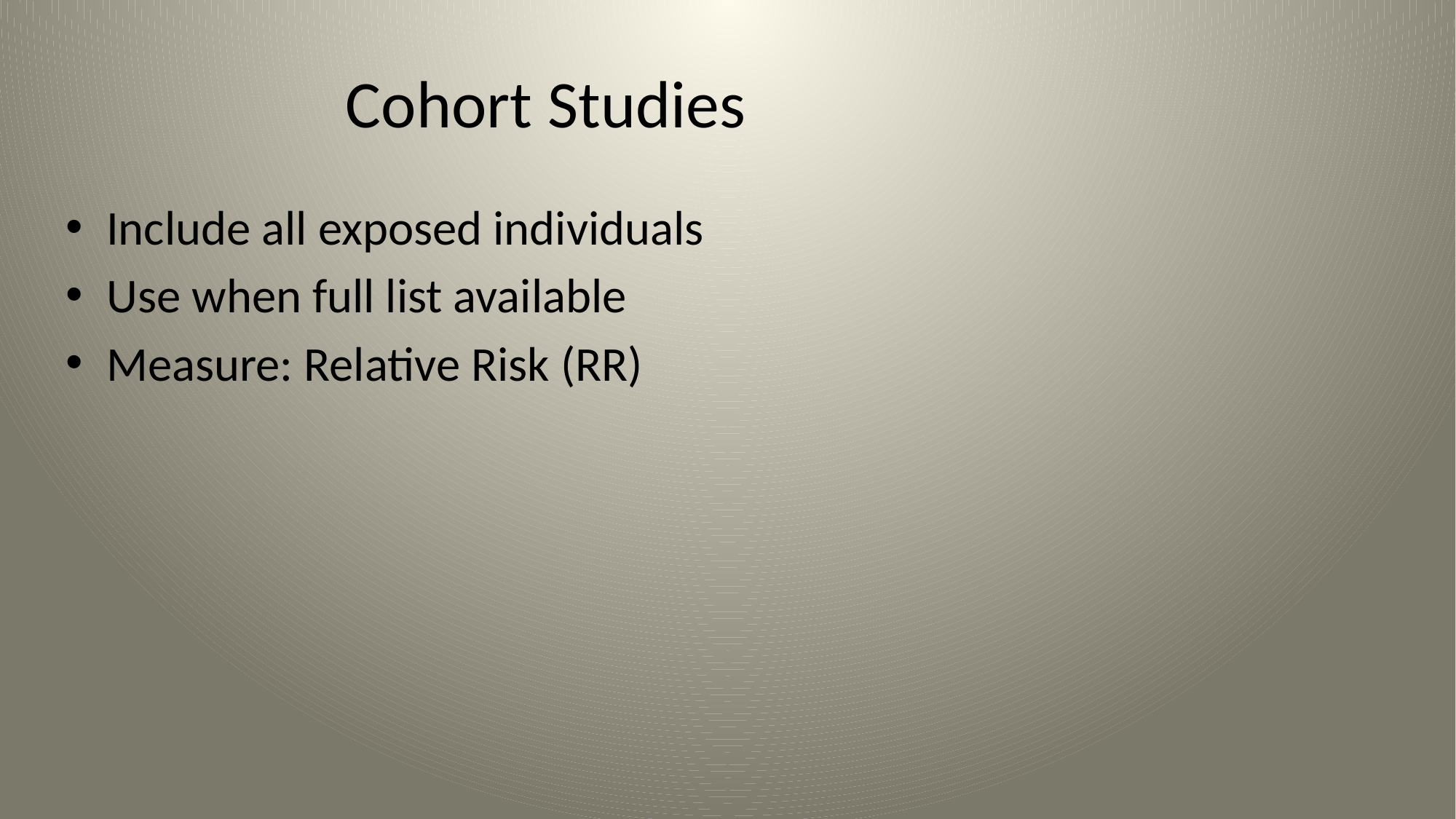

# Cohort Studies
Include all exposed individuals
Use when full list available
Measure: Relative Risk (RR)